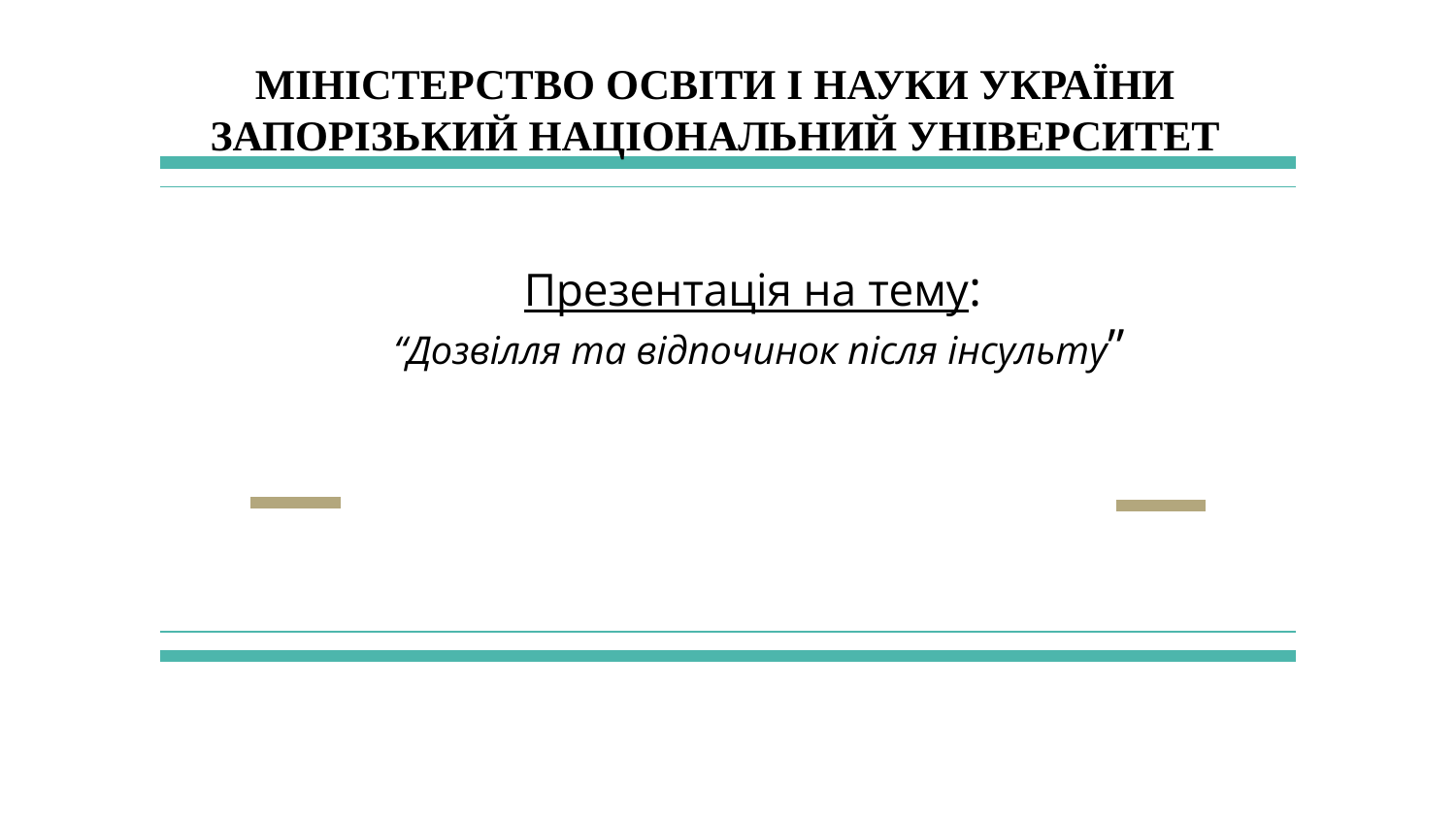

# МІНІСТЕРСТВО ОСВІТИ І НАУКИ УКРАЇНИ
ЗАПОРІЗЬКИЙ НАЦІОНАЛЬНИЙ УНІВЕРСИТЕТ
Презентація на тему:
“Дозвілля та відпочинок після інсульту”